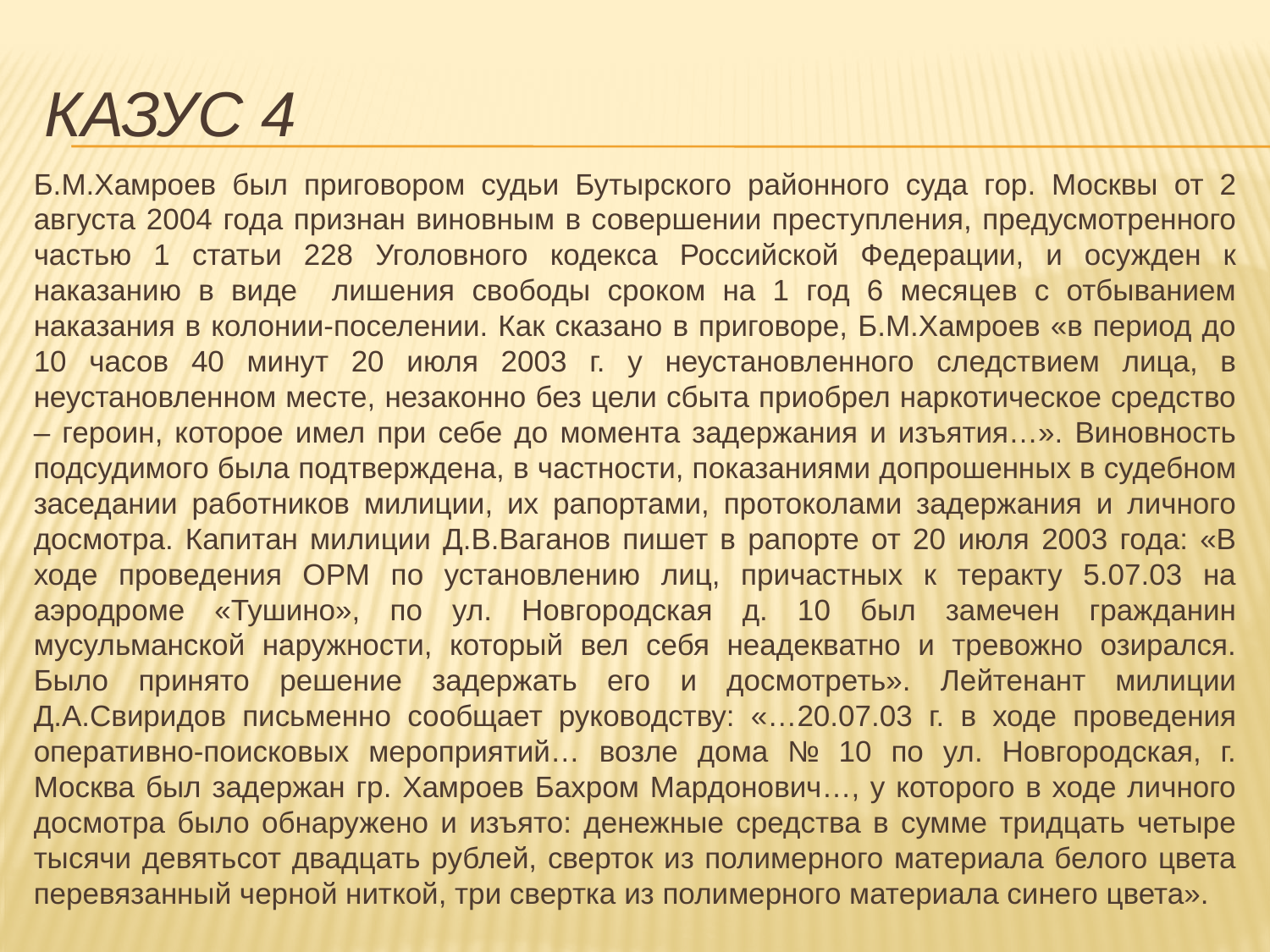

# Казус 4
		Б.М.Хамроев был приговором судьи Бутырского районного суда гор. Москвы от 2 августа 2004 года признан виновным в совершении преступления, предусмотренного частью 1 статьи 228 Уголовного кодекса Российской Федерации, и осужден к наказанию в виде  лишения свободы сроком на 1 год 6 месяцев с отбыванием наказания в колонии-поселении. Как сказано в приговоре, Б.М.Хамроев «в период до 10 часов 40 минут 20 июля 2003 г. у неустановленного следствием лица, в неустановленном месте, незаконно без цели сбыта приобрел наркотическое средство – героин, которое имел при себе до момента задержания и изъятия…». Виновность подсудимого была подтверждена, в частности, показаниями допрошенных в судебном заседании работников милиции, их рапортами, протоколами задержания и личного досмотра. Капитан милиции Д.В.Ваганов пишет в рапорте от 20 июля 2003 года: «В ходе проведения ОРМ по установлению лиц, причастных к теракту 5.07.03 на аэродроме «Тушино», по ул. Новгородская д. 10 был замечен гражданин мусульманской наружности, который вел себя неадекватно и тревожно озирался. Было принято решение задержать его и досмотреть». Лейтенант милиции Д.А.Свиридов письменно сообщает руководству: «…20.07.03 г. в ходе проведения оперативно-поисковых мероприятий… возле дома № 10 по ул. Новгородская, г. Москва был задержан гр. Хамроев Бахром Мардонович…, у которого в ходе личного досмотра было обнаружено и изъято: денежные средства в сумме тридцать четыре тысячи девятьсот двадцать рублей, сверток из полимерного материала белого цвета перевязанный черной ниткой, три свертка из полимерного материала синего цвета».